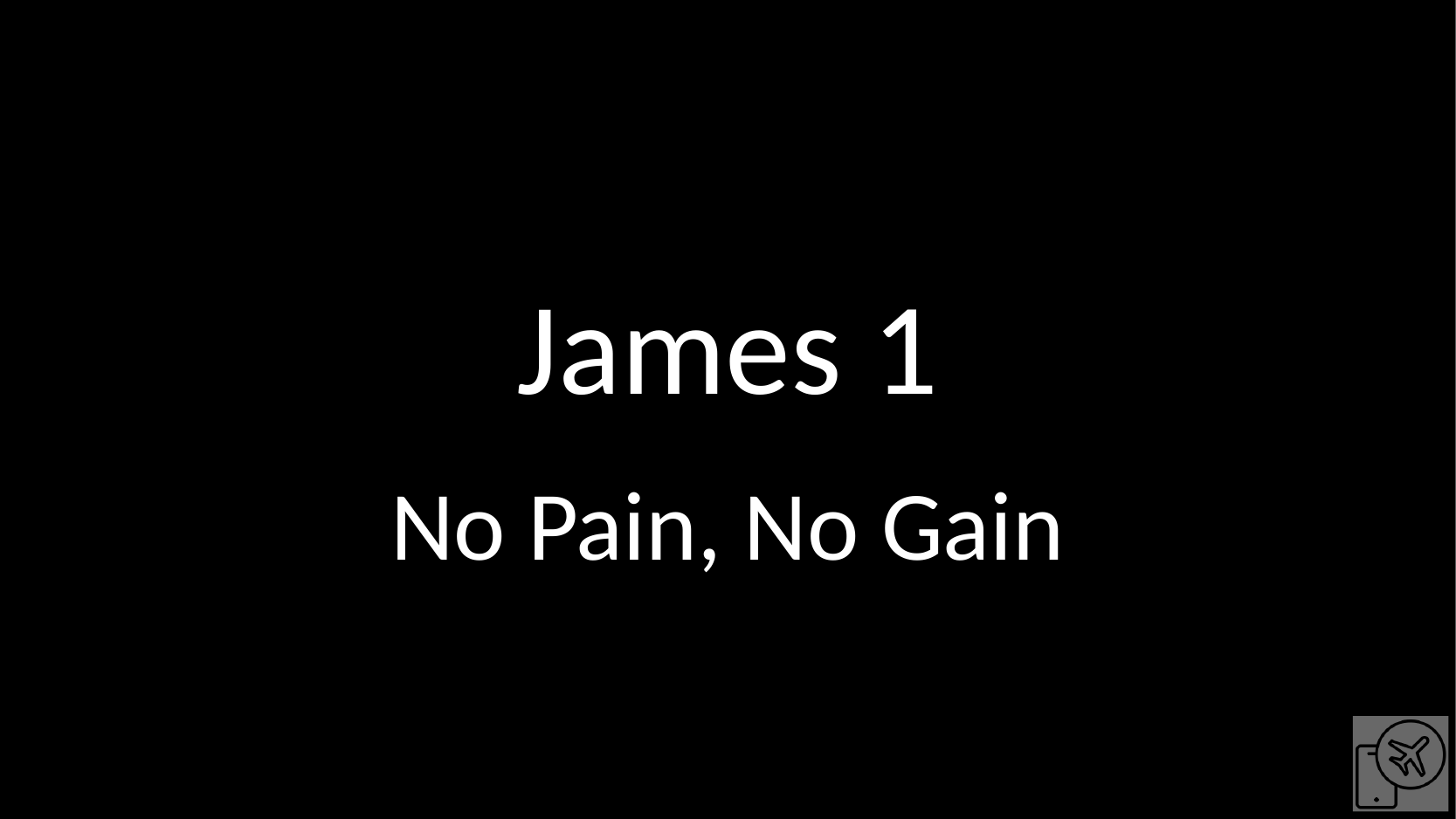

# James 1
No Pain, No Gain